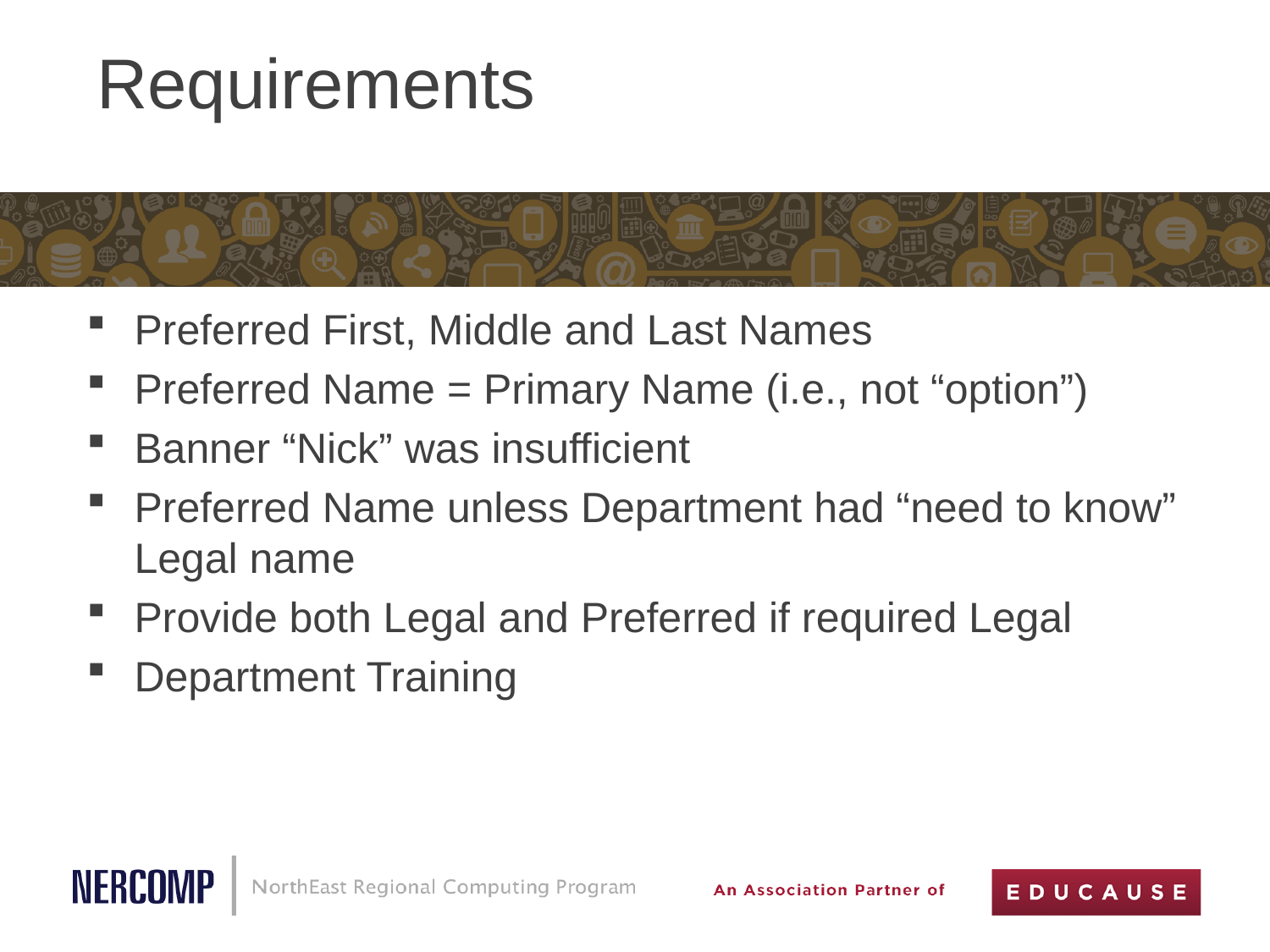

# Requirements
Preferred First, Middle and Last Names
Preferred Name = Primary Name (i.e., not “option”)
Banner “Nick” was insufficient
Preferred Name unless Department had “need to know” Legal name
Provide both Legal and Preferred if required Legal
Department Training